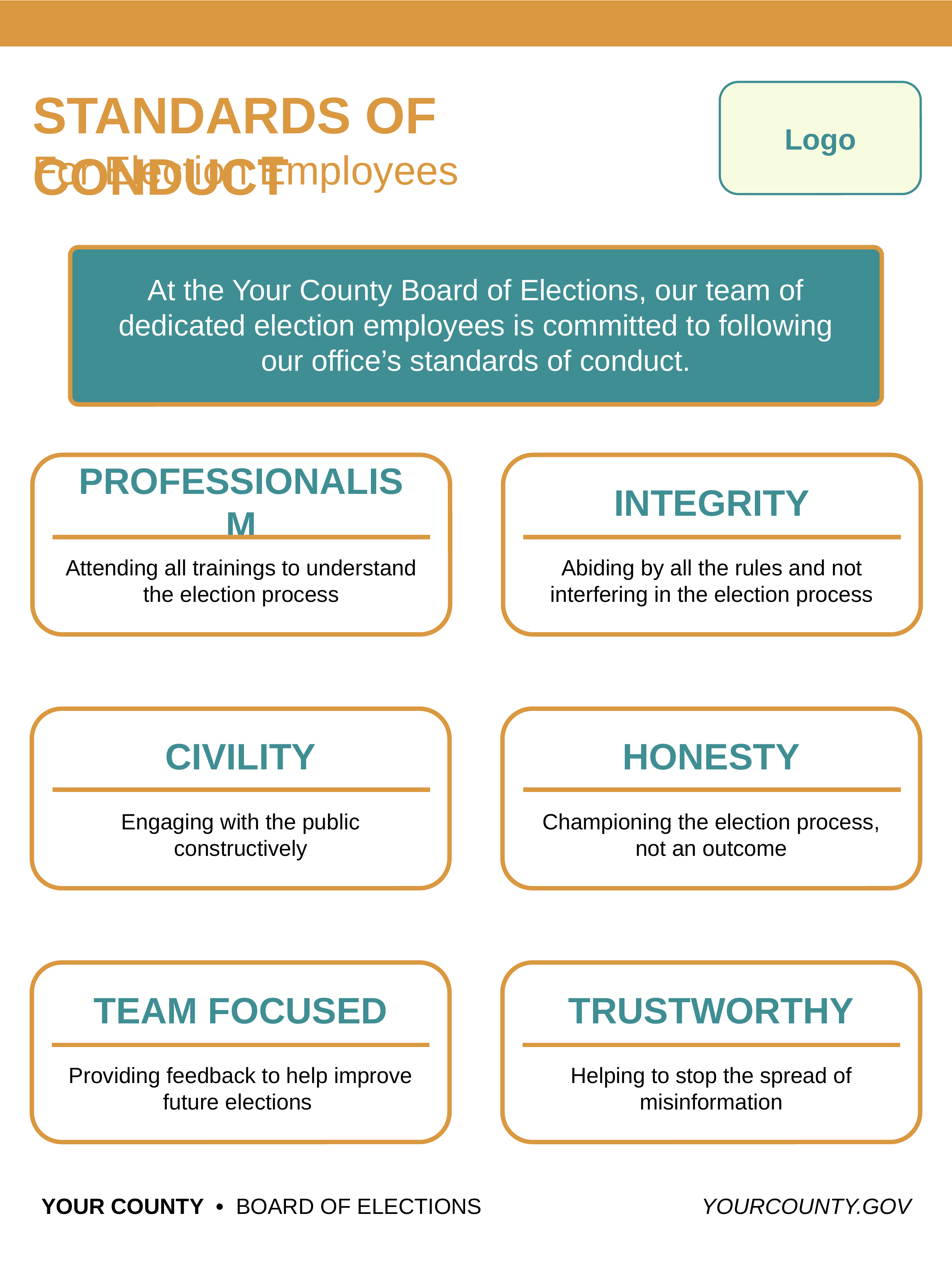

STANDARDS OF CONDUCT
This subheader is meant to be changed as needed for different audiences.
You may have a poster for Poll Workers, one for Election Observers and another for internal staff.
Logo
For Election Employees

At the Your County Board of Elections, our team of dedicated election employees is committed to following our office’s standards of conduct.

PROFESSIONALISM
INTEGRITY
Attending all trainings to understand the election process
Abiding by all the rules and not interfering in the election process

CIVILITY
HONESTY
Engaging with the public constructively
Championing the election process, not an outcome

TEAM FOCUSED
TRUSTWORTHY
Providing feedback to help improve future elections
Helping to stop the spread of misinformation
YOUR COUNTY  •  BOARD OF ELECTIONS
YOURCOUNTY.GOV